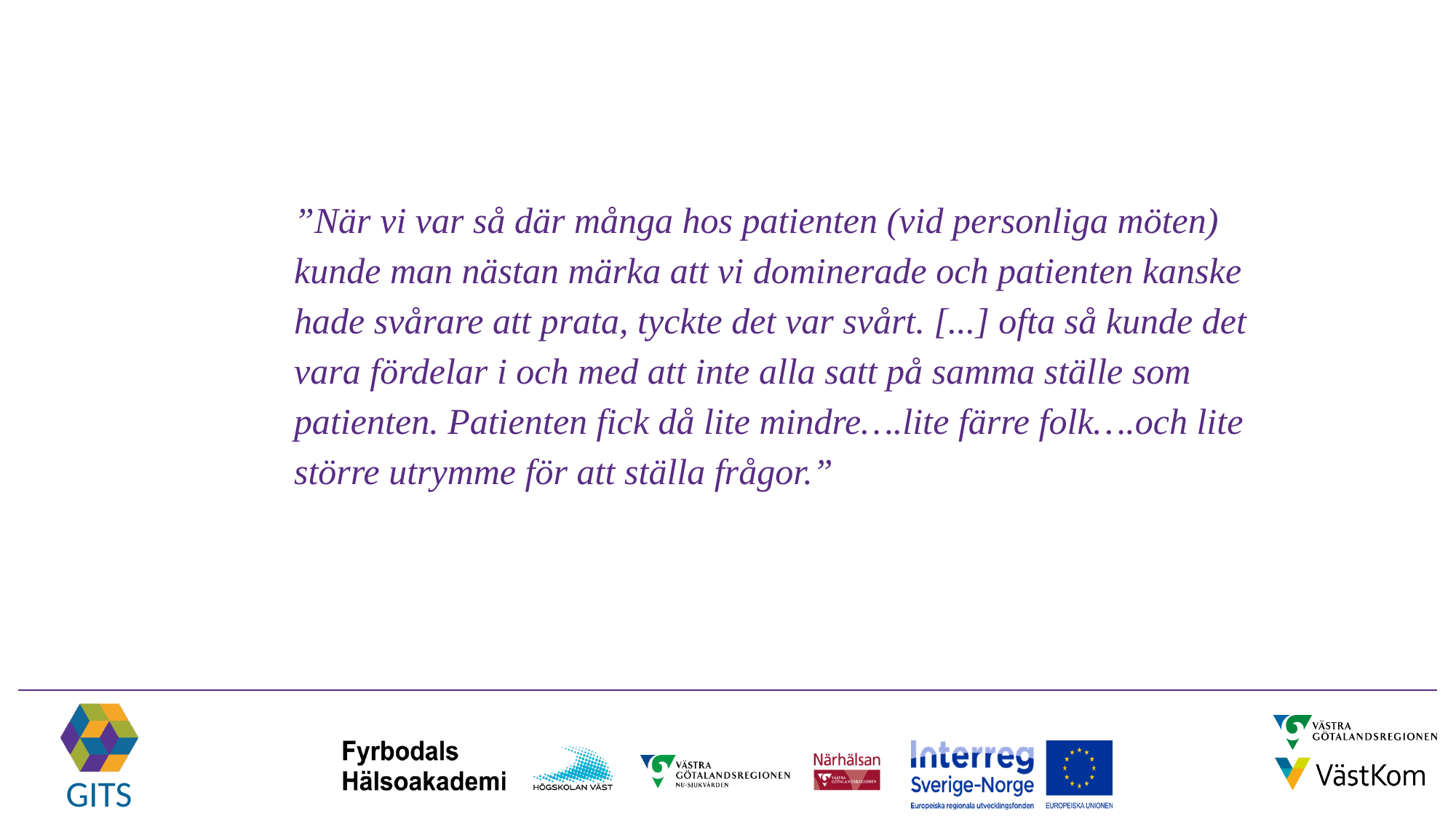

”När vi var så där många hos patienten (vid personliga möten) kunde man nästan märka att vi dominerade och patienten kanske hade svårare att prata, tyckte det var svårt. [...] ofta så kunde det vara fördelar i och med att inte alla satt på samma ställe som patienten. Patienten fick då lite mindre….lite färre folk….och lite större utrymme för att ställa frågor.”